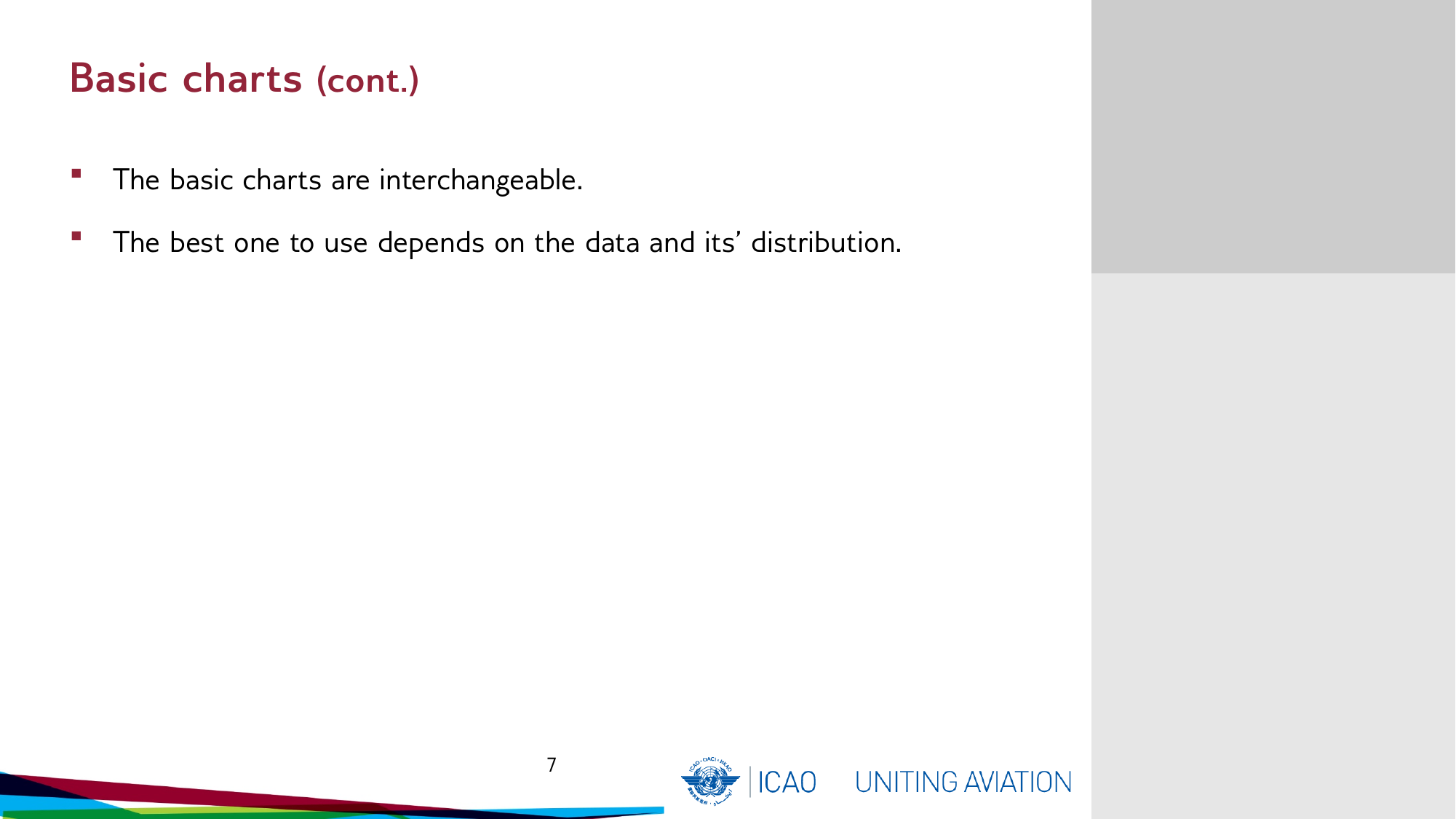

# Basic charts (cont.)
The basic charts are interchangeable.
The best one to use depends on the data and its’ distribution.
7